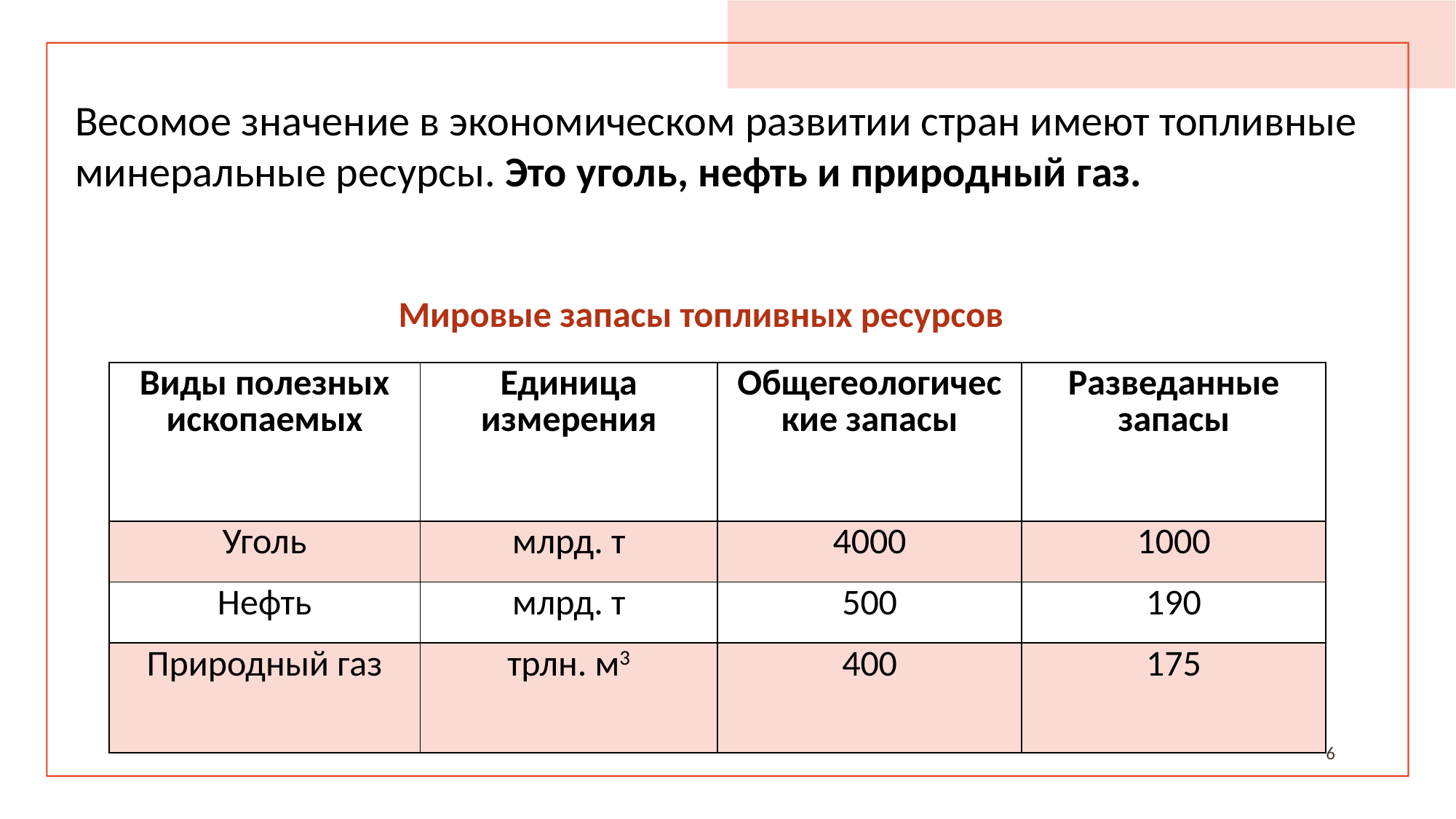

Весомое значение в экономическом развитии стран имеют топливные минеральные ресурсы. Это уголь, нефть и природный газ.
Мировые запасы топливных ресурсов
| Виды полезных ископаемых | Единица измерения | Общегеологические запасы | Разведанные запасы |
| --- | --- | --- | --- |
| Уголь | млрд. т | 4000 | 1000 |
| Нефть | млрд. т | 500 | 190 |
| Природный газ | трлн. м3 | 400 | 175 |
6